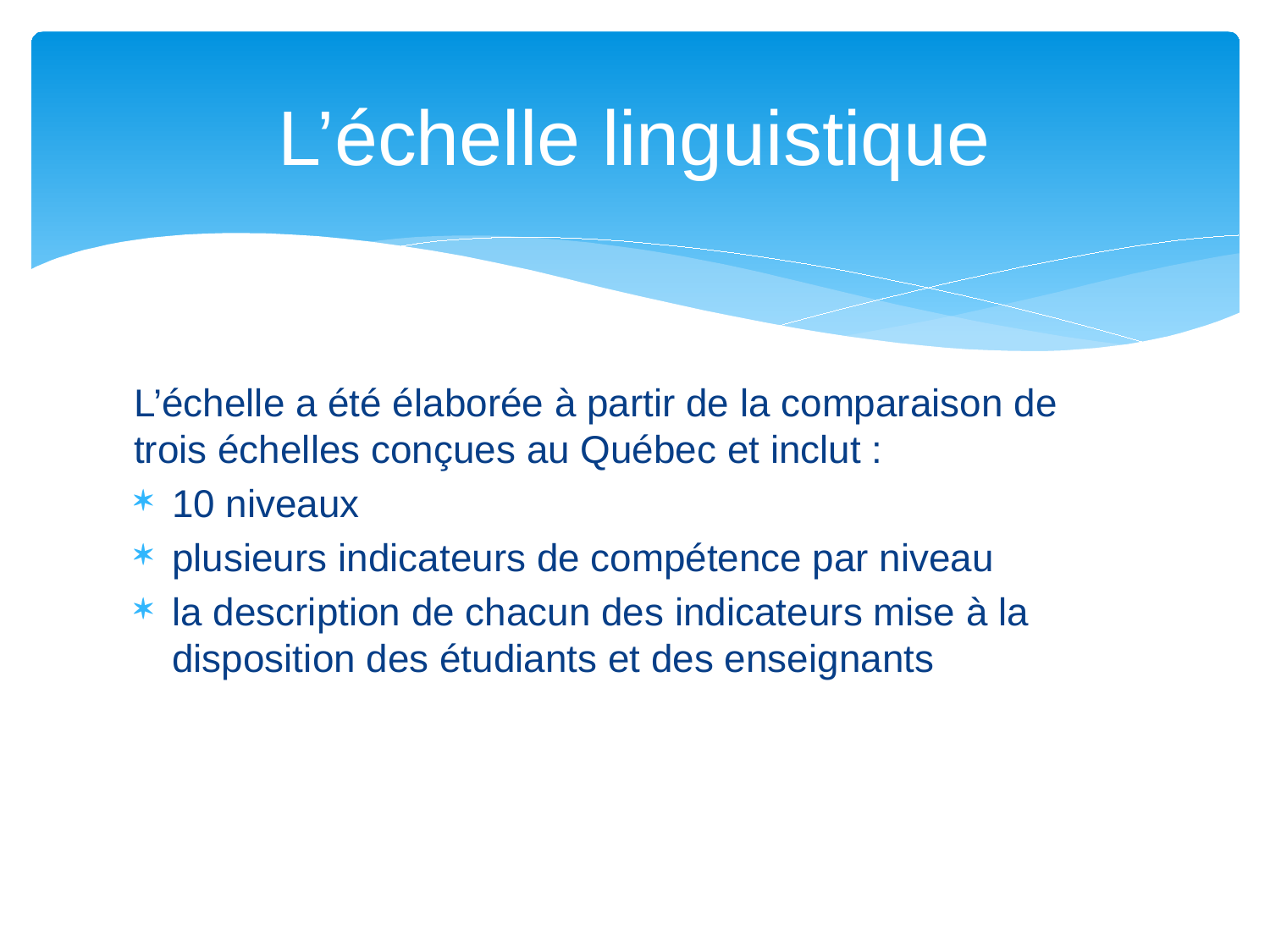

# L’échelle linguistique
L’échelle a été élaborée à partir de la comparaison de trois échelles conçues au Québec et inclut :
10 niveaux
plusieurs indicateurs de compétence par niveau
la description de chacun des indicateurs mise à la disposition des étudiants et des enseignants